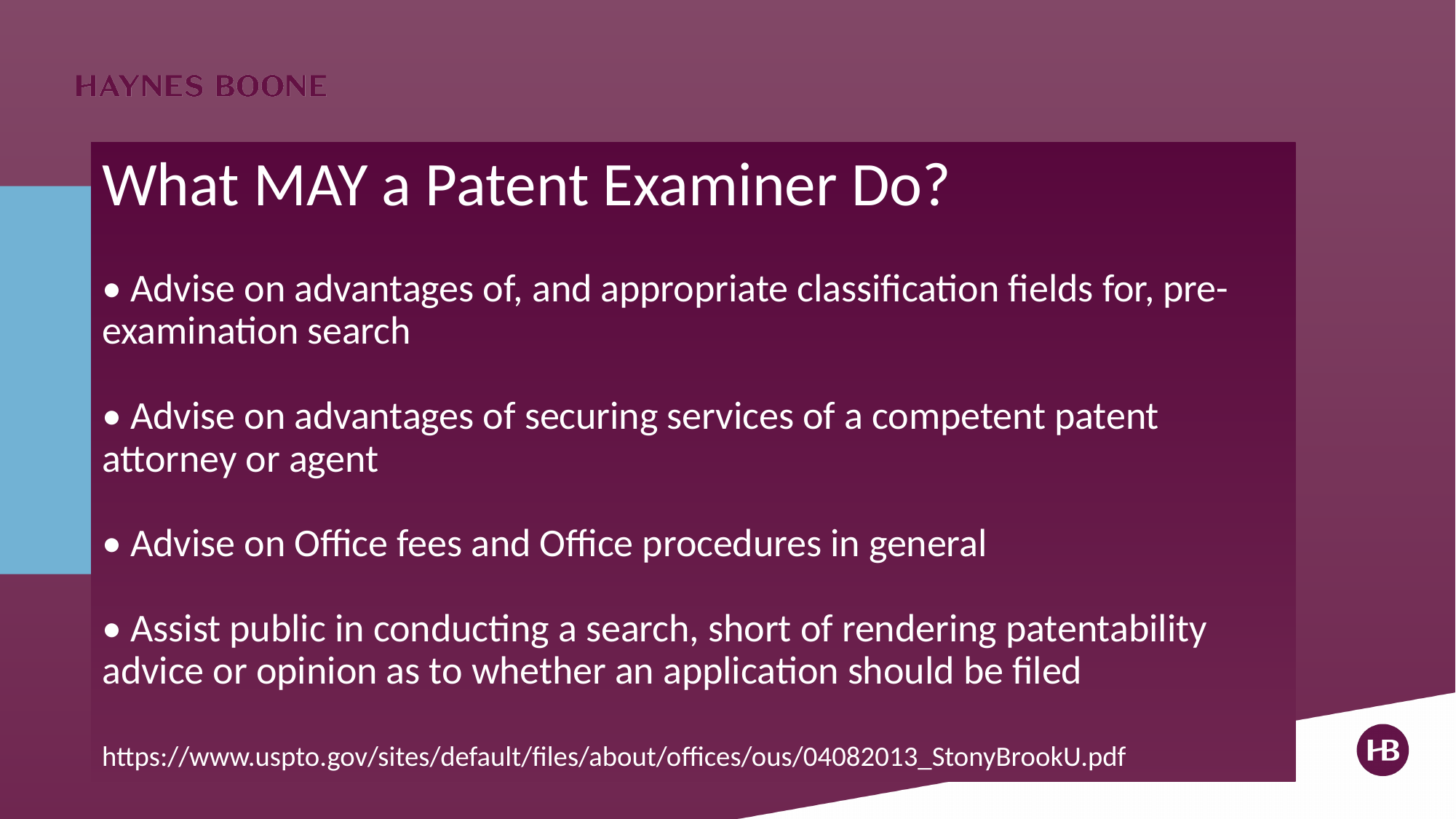

# What MAY a Patent Examiner Do? • Advise on advantages of, and appropriate classification fields for, pre-examination search • Advise on advantages of securing services of a competent patent attorney or agent • Advise on Office fees and Office procedures in general • Assist public in conducting a search, short of rendering patentability advice or opinion as to whether an application should be filed https://www.uspto.gov/sites/default/files/about/offices/ous/04082013_StonyBrookU.pdf